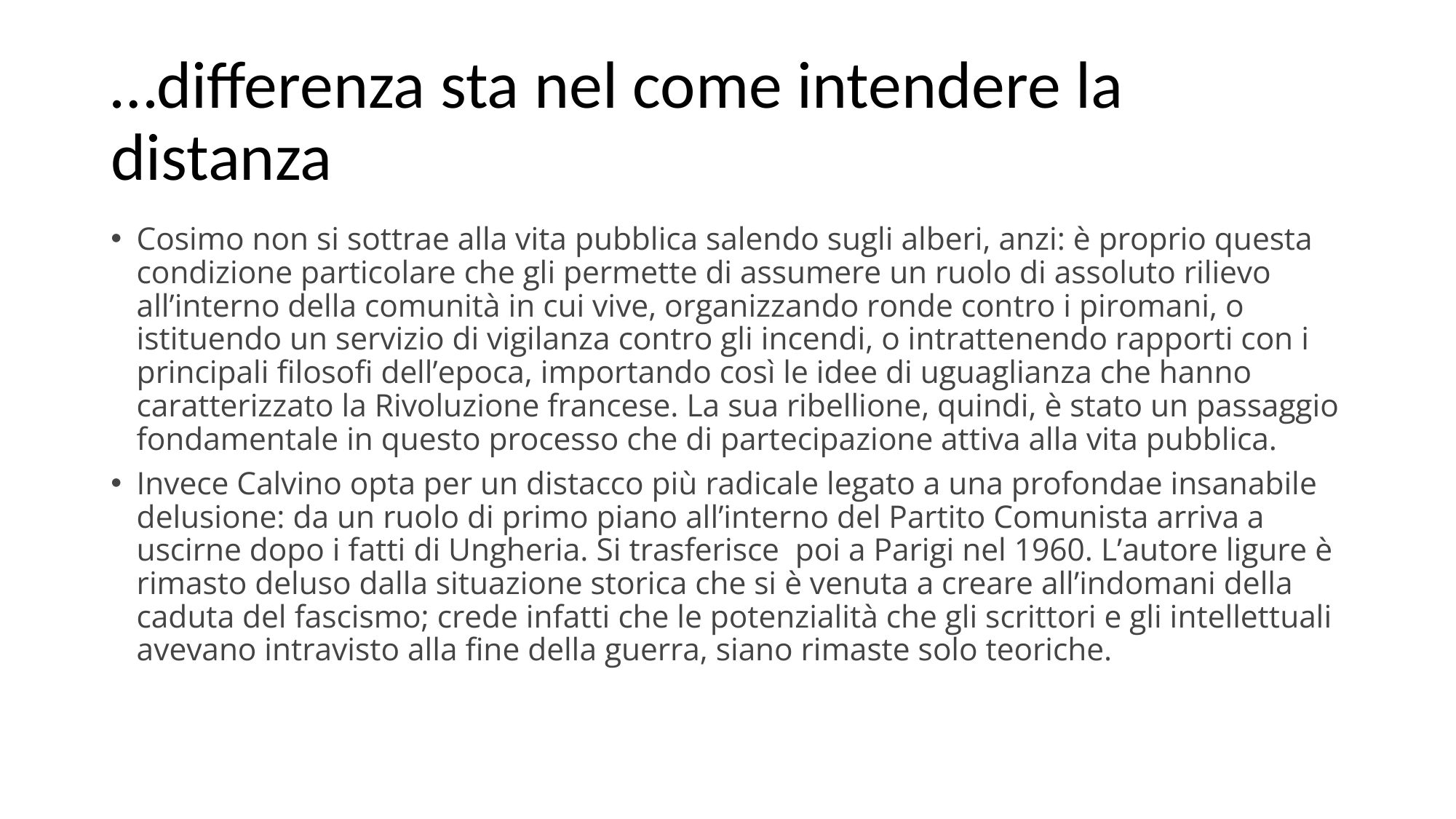

# …differenza sta nel come intendere la distanza
Cosimo non si sottrae alla vita pubblica salendo sugli alberi, anzi: è proprio questa condizione particolare che gli permette di assumere un ruolo di assoluto rilievo all’interno della comunità in cui vive, organizzando ronde contro i piromani, o istituendo un servizio di vigilanza contro gli incendi, o intrattenendo rapporti con i principali filosofi dell’epoca, importando così le idee di uguaglianza che hanno caratterizzato la Rivoluzione francese. La sua ribellione, quindi, è stato un passaggio fondamentale in questo processo che di partecipazione attiva alla vita pubblica.
Invece Calvino opta per un distacco più radicale legato a una profondae insanabile delusione: da un ruolo di primo piano all’interno del Partito Comunista arriva a uscirne dopo i fatti di Ungheria. Si trasferisce  poi a Parigi nel 1960. L’autore ligure è rimasto deluso dalla situazione storica che si è venuta a creare all’indomani della caduta del fascismo; crede infatti che le potenzialità che gli scrittori e gli intellettuali avevano intravisto alla fine della guerra, siano rimaste solo teoriche.